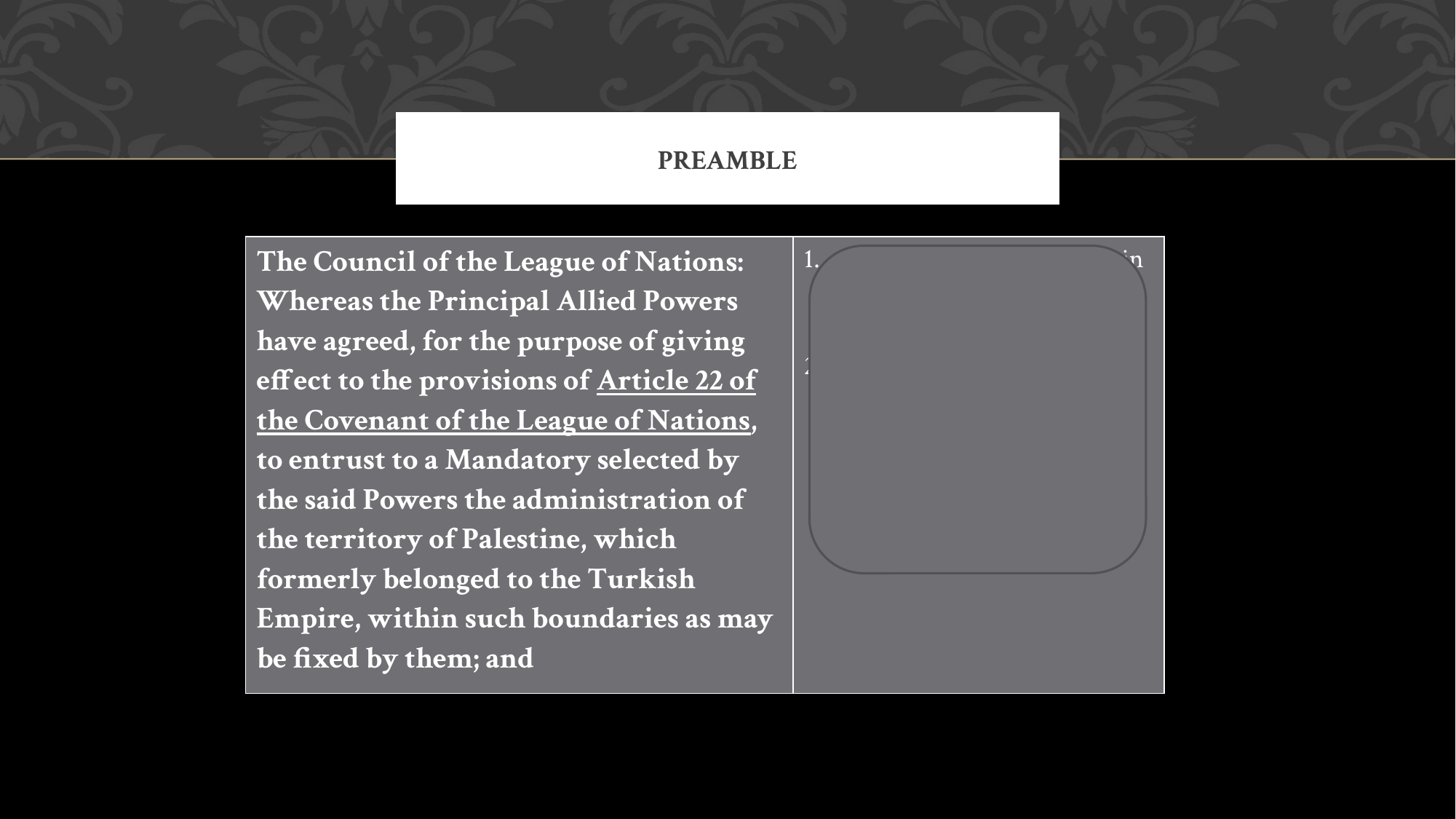

# Preamble
| The Council of the League of Nations: Whereas the Principal Allied Powers have agreed, for the purpose of giving effect to the provisions of Article 22 of the Covenant of the League of Nations, to entrust to a Mandatory selected by the said Powers the administration of the territory of Palestine, which formerly belonged to the Turkish Empire, within such boundaries as may be fixed by them; and | Basis for Mandate system in the remain of the Ottoman Territory Self –Determination/Majority |
| --- | --- |